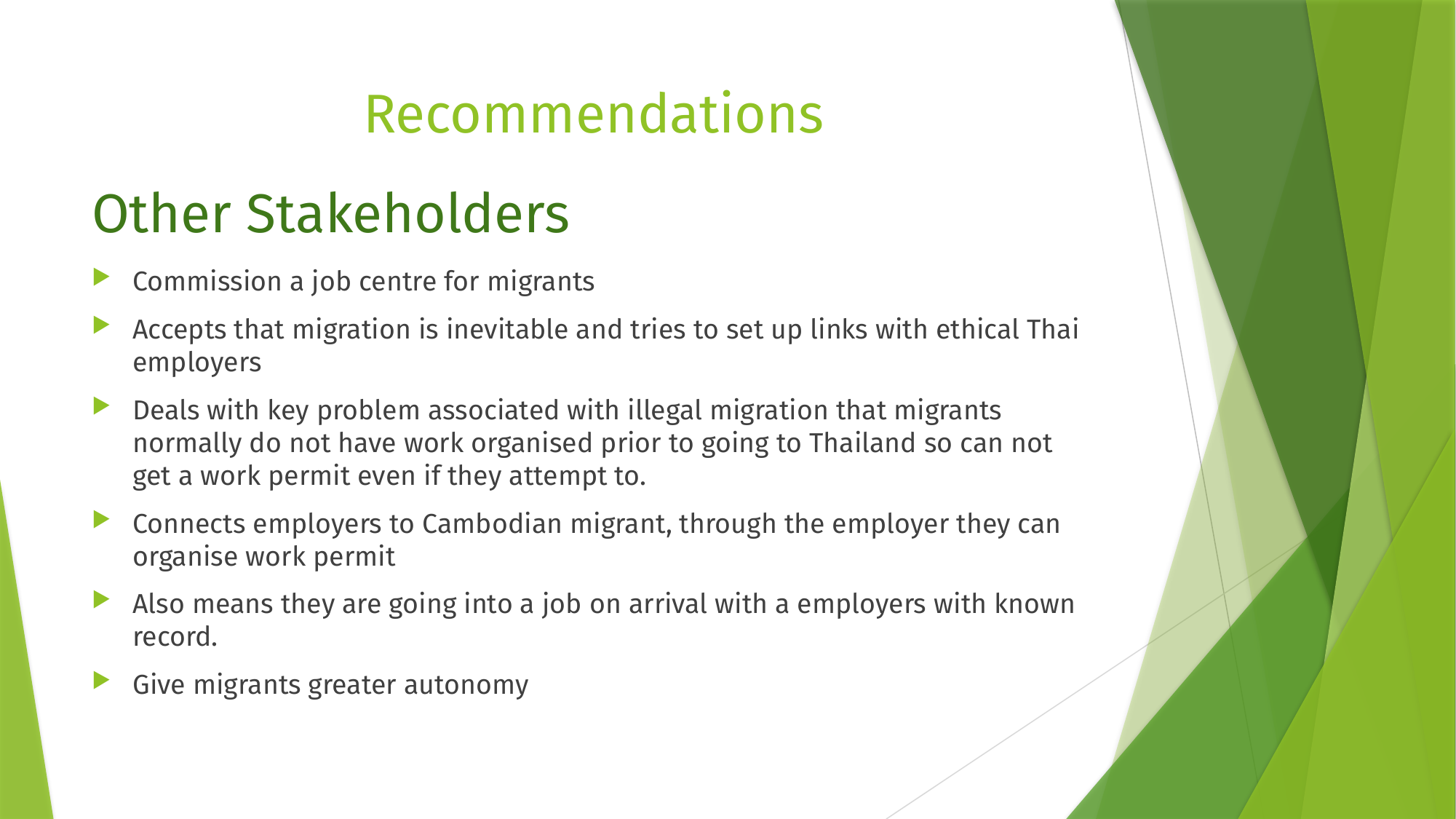

# Recommendations
Other Stakeholders
Commission a job centre for migrants
Accepts that migration is inevitable and tries to set up links with ethical Thai employers
Deals with key problem associated with illegal migration that migrants normally do not have work organised prior to going to Thailand so can not get a work permit even if they attempt to.
Connects employers to Cambodian migrant, through the employer they can organise work permit
Also means they are going into a job on arrival with a employers with known record.
Give migrants greater autonomy